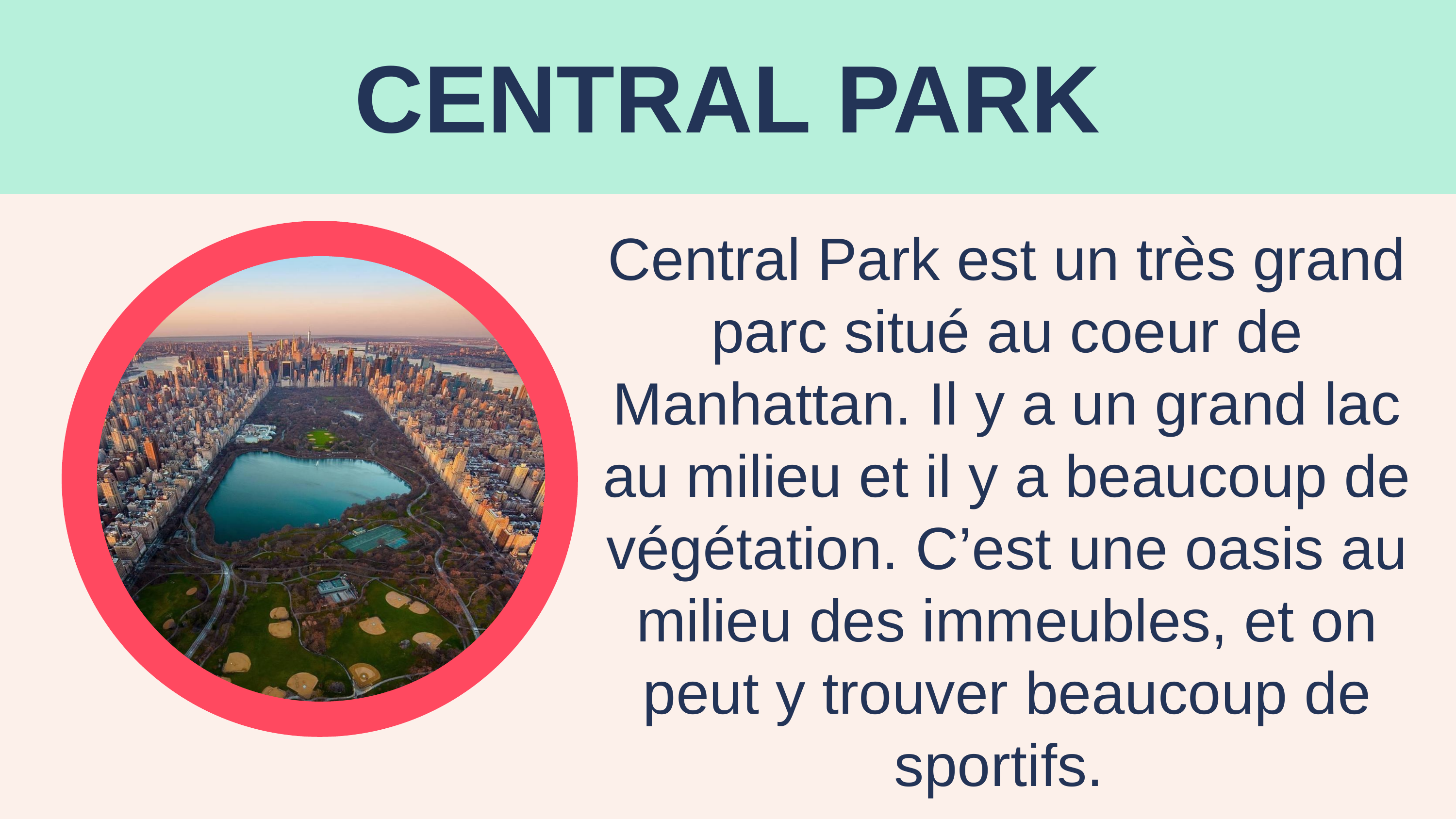

CENTRAL PARK
Central Park est un très grand parc situé au coeur de Manhattan. Il y a un grand lac au milieu et il y a beaucoup de végétation. C’est une oasis au milieu des immeubles, et on peut y trouver beaucoup de sportifs.